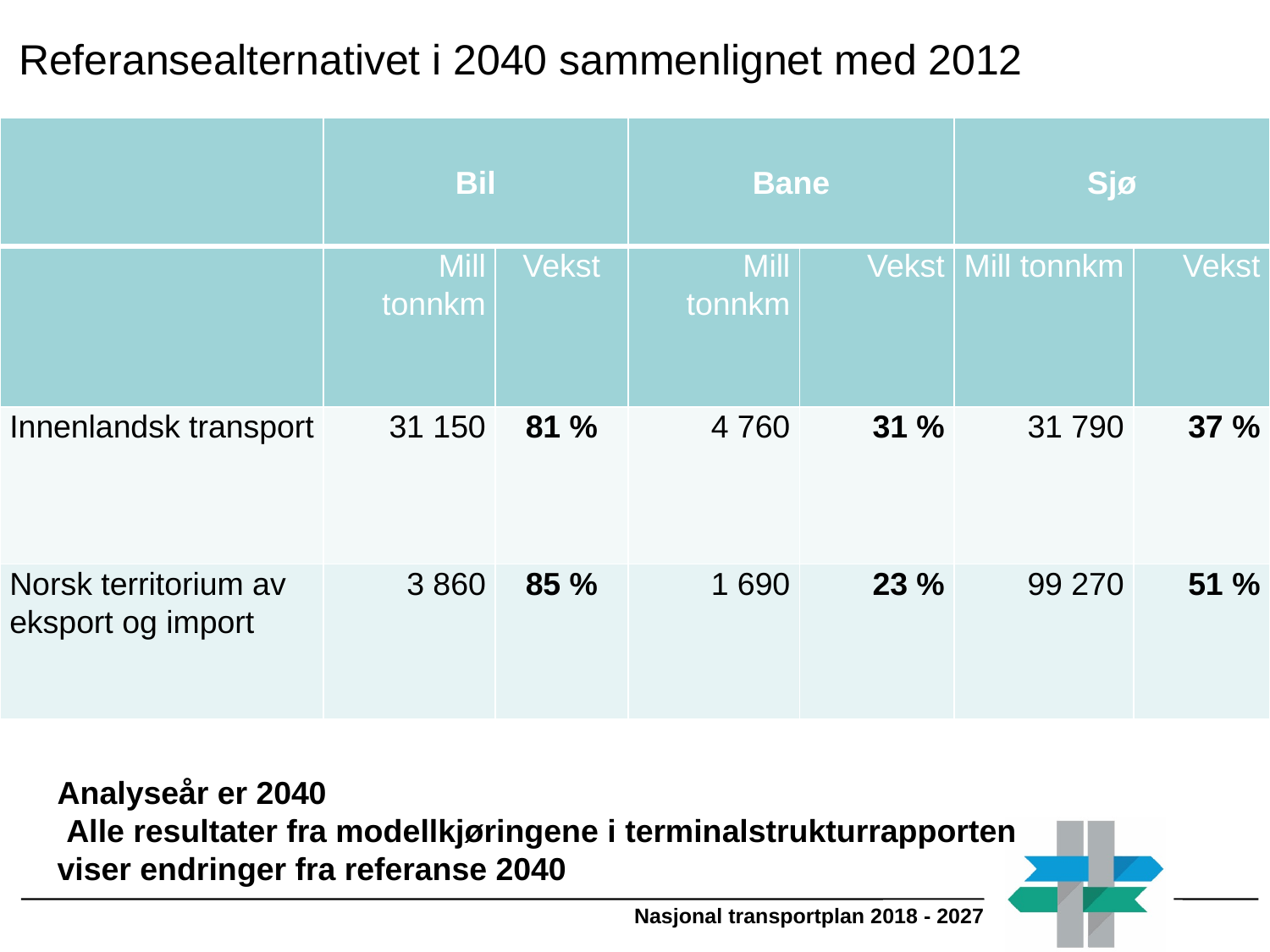

Referansealternativet i 2040 sammenlignet med 2012
#
|  | Bil |  | Bane |  | Sjø |  |
| --- | --- | --- | --- | --- | --- | --- |
|  | Mill tonnkm | Vekst | Mill tonnkm | Vekst | Mill tonnkm | Vekst |
| Innenlandsk transport | 31 150 | 81 % | 4 760 | 31 % | 31 790 | 37 % |
| Norsk territorium av eksport og import | 3 860 | 85 % | 1 690 | 23 % | 99 270 | 51 % |
Analyseår er 2040
 Alle resultater fra modellkjøringene i terminalstrukturrapporten viser endringer fra referanse 2040